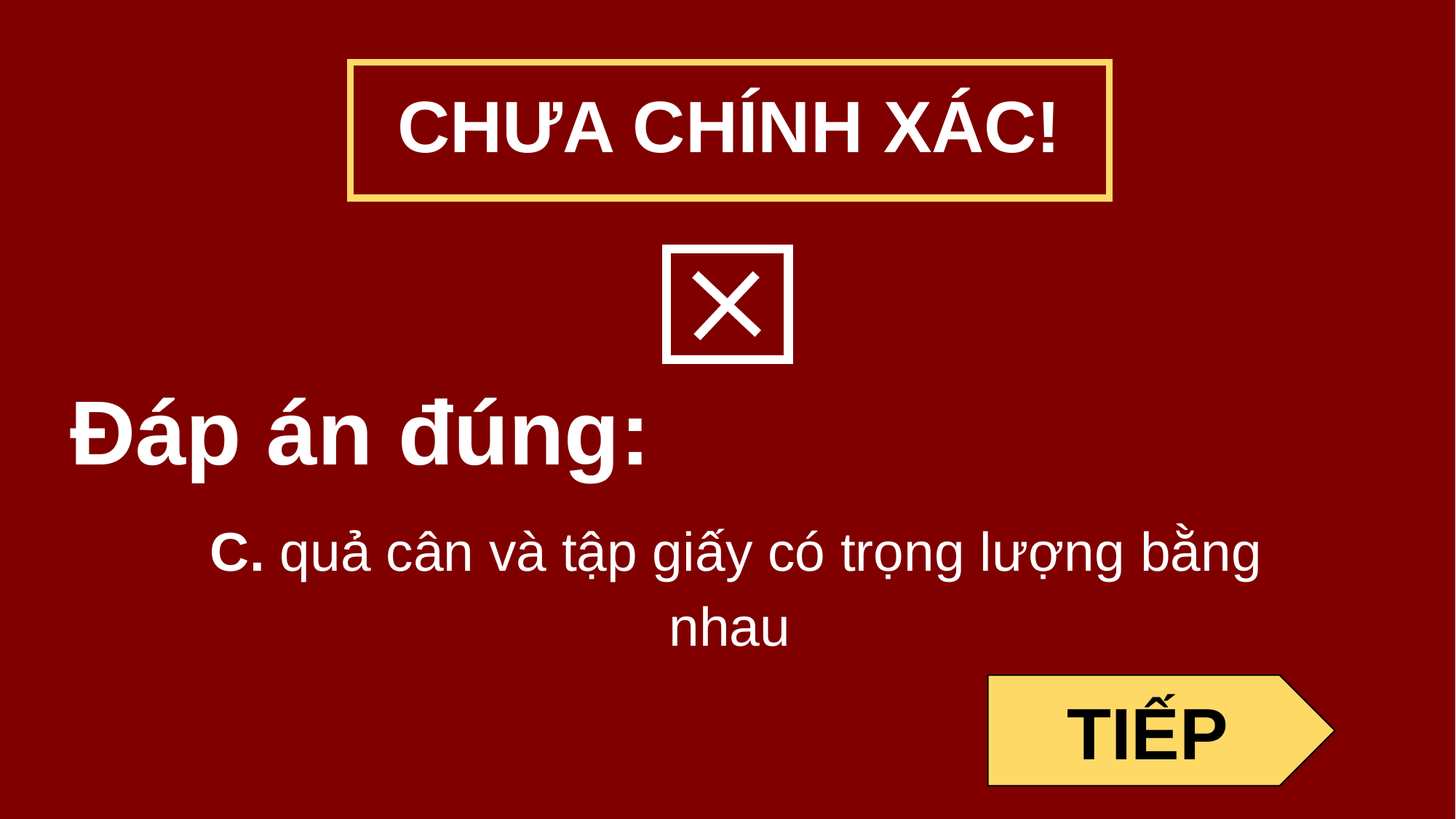

CHƯA CHÍNH XÁC!

Đáp án đúng:
C. quả cân và tập giấy có trọng lượng bằng nhau
TIẾP